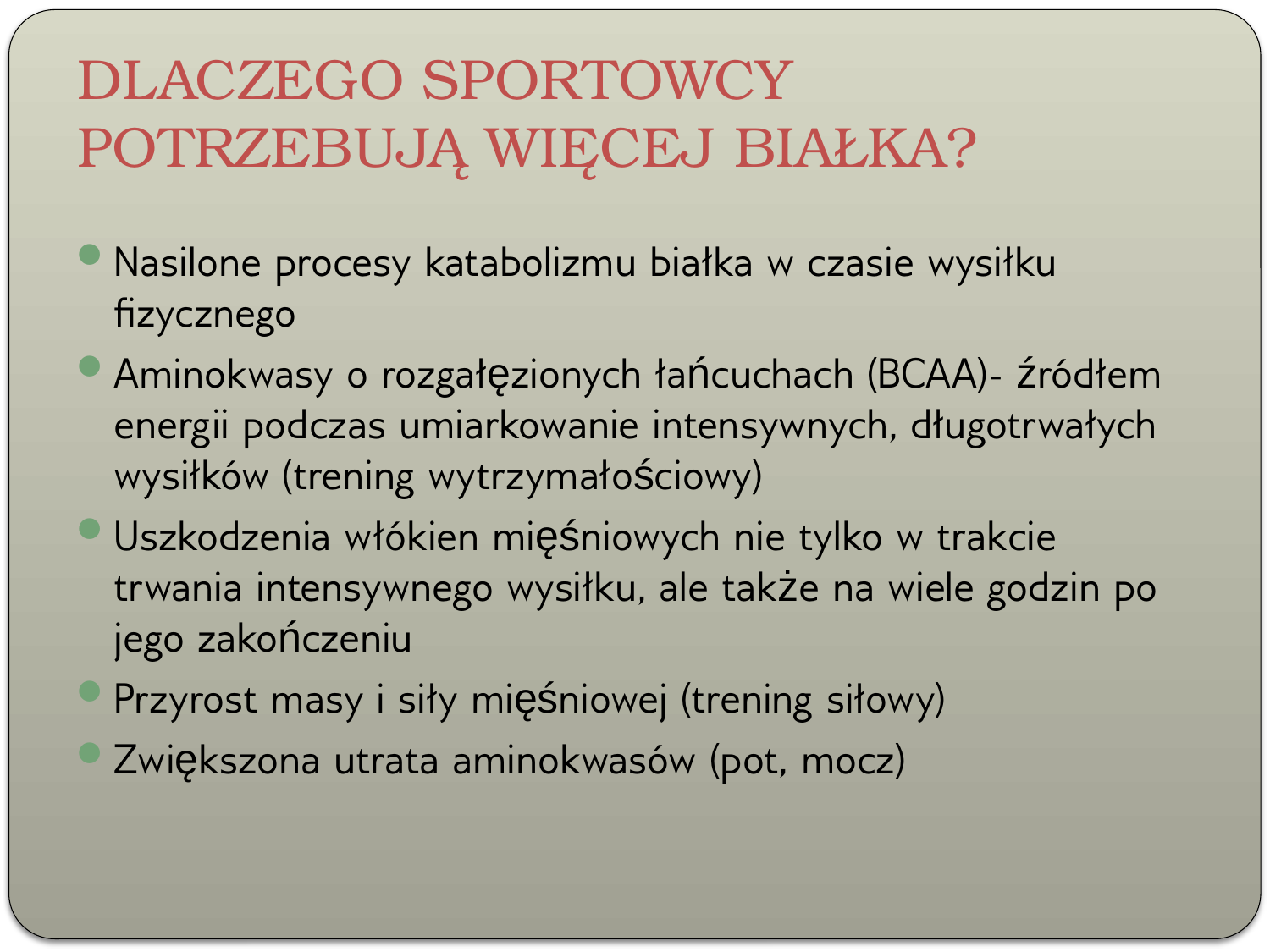

# DLACZEGO SPORTOWCY POTRZEBUJĄ WIĘCEJ BIAŁKA?
Nasilone procesy katabolizmu białka w czasie wysiłku fizycznego
Aminokwasy o rozgałęzionych łańcuchach (BCAA)- źródłem energii podczas umiarkowanie intensywnych, długotrwałych wysiłków (trening wytrzymałościowy)
Uszkodzenia włókien mięśniowych nie tylko w trakcie trwania intensywnego wysiłku, ale także na wiele godzin po jego zakończeniu
Przyrost masy i siły mięśniowej (trening siłowy)
Zwiększona utrata aminokwasów (pot, mocz)